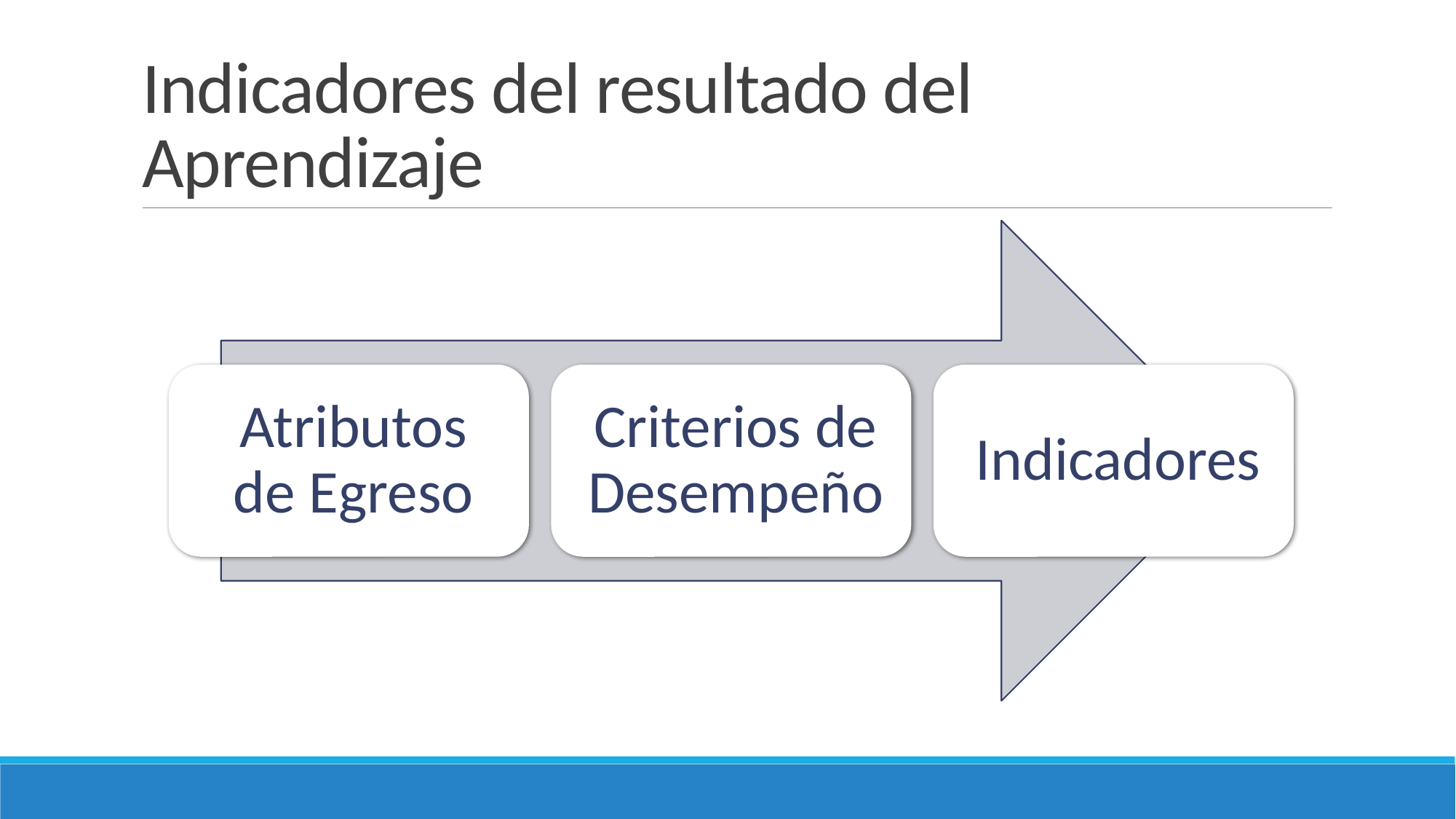

# Indicadores del resultado del Aprendizaje
Atributos de Egreso
Criterios de Desempeño
Indicadores